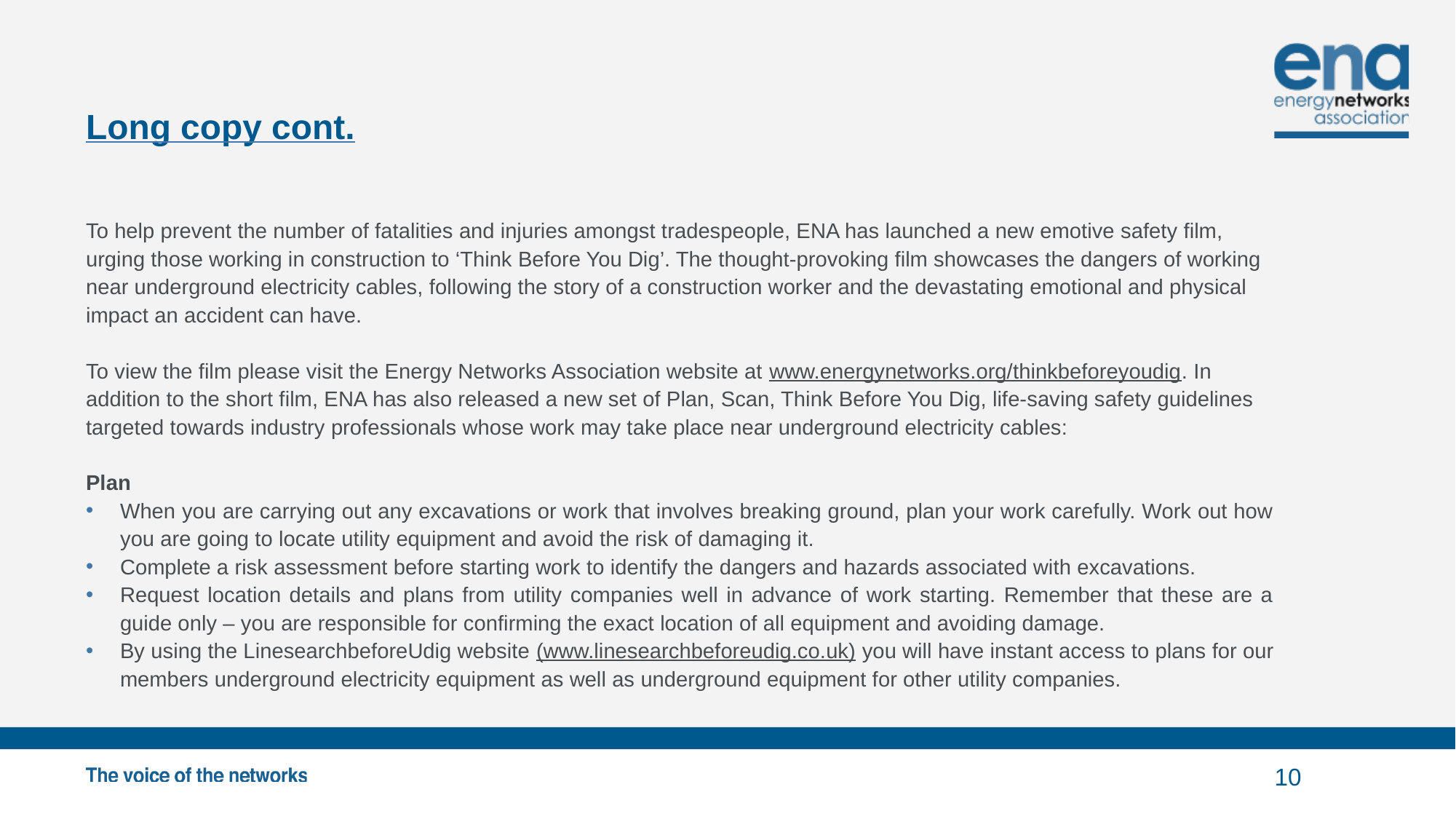

# Long copy cont.
To help prevent the number of fatalities and injuries amongst tradespeople, ENA has launched a new emotive safety film, urging those working in construction to ‘Think Before You Dig’. The thought-provoking film showcases the dangers of working near underground electricity cables, following the story of a construction worker and the devastating emotional and physical impact an accident can have.

To view the film please visit the Energy Networks Association website at www.energynetworks.org/thinkbeforeyoudig. In addition to the short film, ENA has also released a new set of Plan, Scan, Think Before You Dig, life-saving safety guidelines targeted towards industry professionals whose work may take place near underground electricity cables:

Plan
When you are carrying out any excavations or work that involves breaking ground, plan your work carefully. Work out how you are going to locate utility equipment and avoid the risk of damaging it.
Complete a risk assessment before starting work to identify the dangers and hazards associated with excavations.
Request location details and plans from utility companies well in advance of work starting. Remember that these are a guide only – you are responsible for confirming the exact location of all equipment and avoiding damage.
By using the LinesearchbeforeUdig website (www.linesearchbeforeudig.co.uk) you will have instant access to plans for our members underground electricity equipment as well as underground equipment for other utility companies.
10